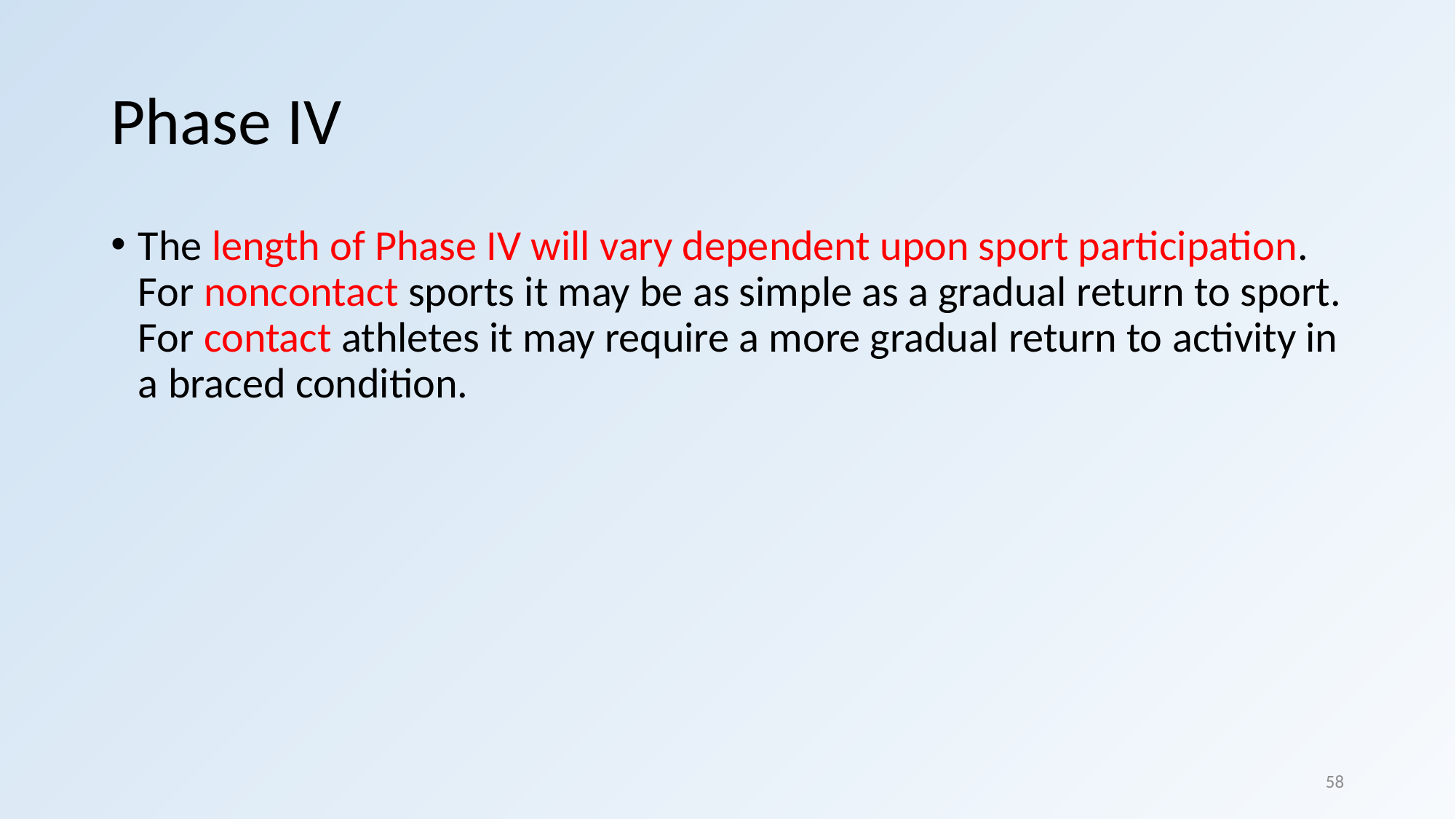

# Phase IV
The length of Phase IV will vary dependent upon sport participation. For noncontact sports it may be as simple as a gradual return to sport. For contact athletes it may require a more gradual return to activity in a braced condition.
58